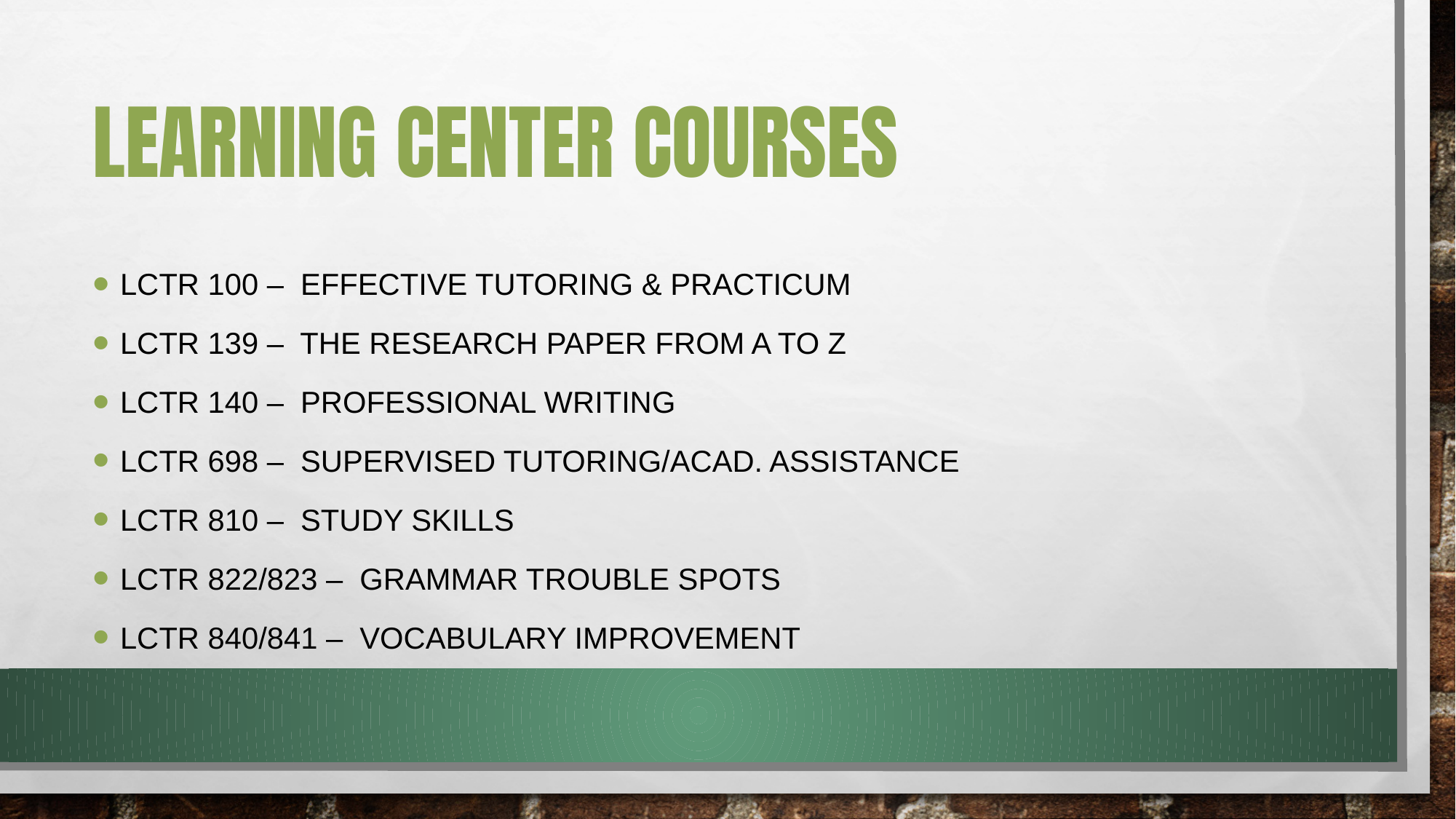

# Learning Center courses
LCTR 100 –  Effective Tutoring & Practicum
LCTR 139 –  The Research Paper from A to Z
LCTR 140 –  Professional Writing
LCTR 698 –  Supervised Tutoring/Acad. Assistance
LCTR 810 –  Study Skills
LCTR 822/823 –  Grammar Trouble Spots
LCTR 840/841 –  Vocabulary Improvement